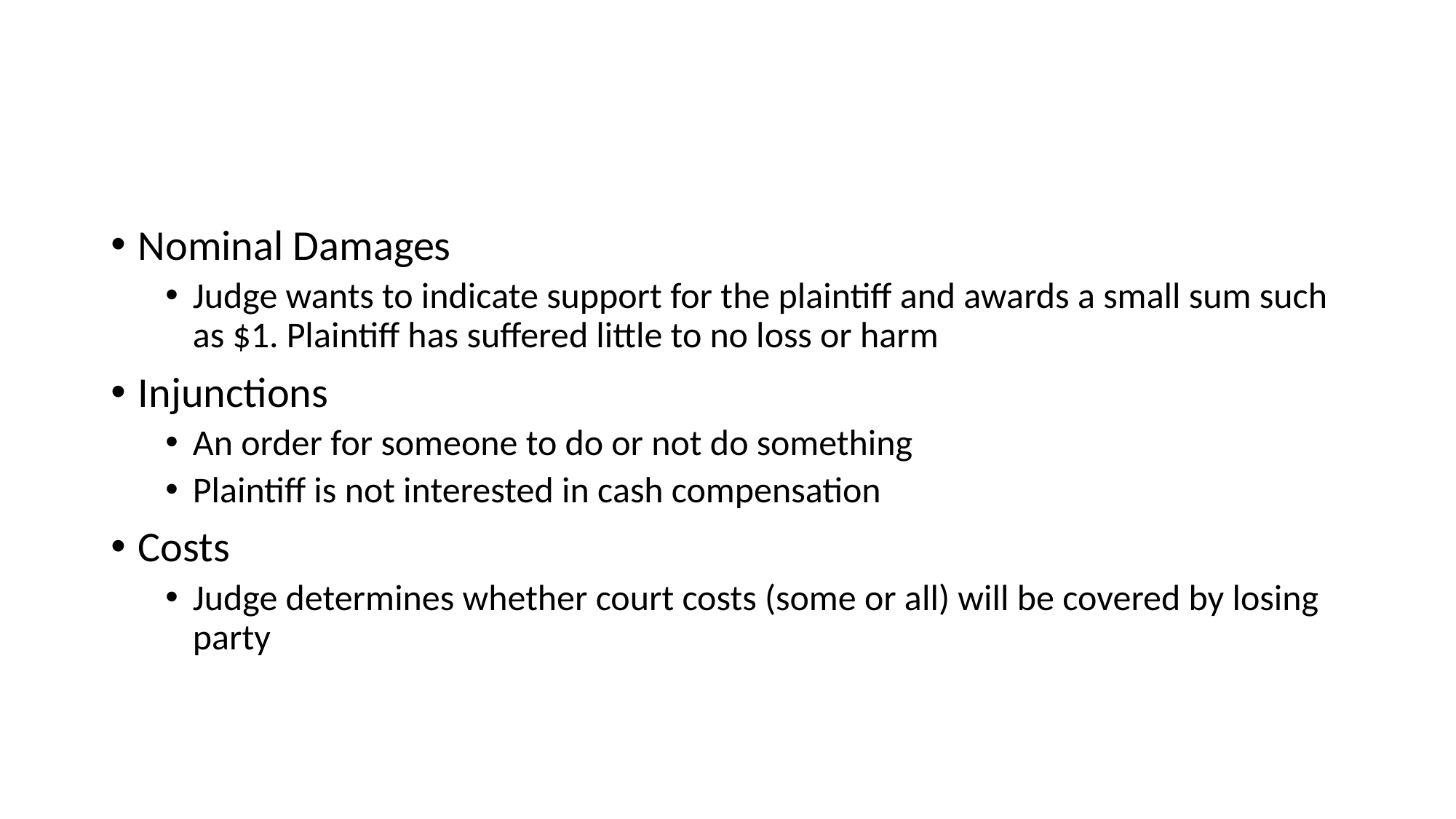

#
Nominal Damages
Judge wants to indicate support for the plaintiff and awards a small sum such as $1. Plaintiff has suffered little to no loss or harm
Injunctions
An order for someone to do or not do something
Plaintiff is not interested in cash compensation
Costs
Judge determines whether court costs (some or all) will be covered by losing party